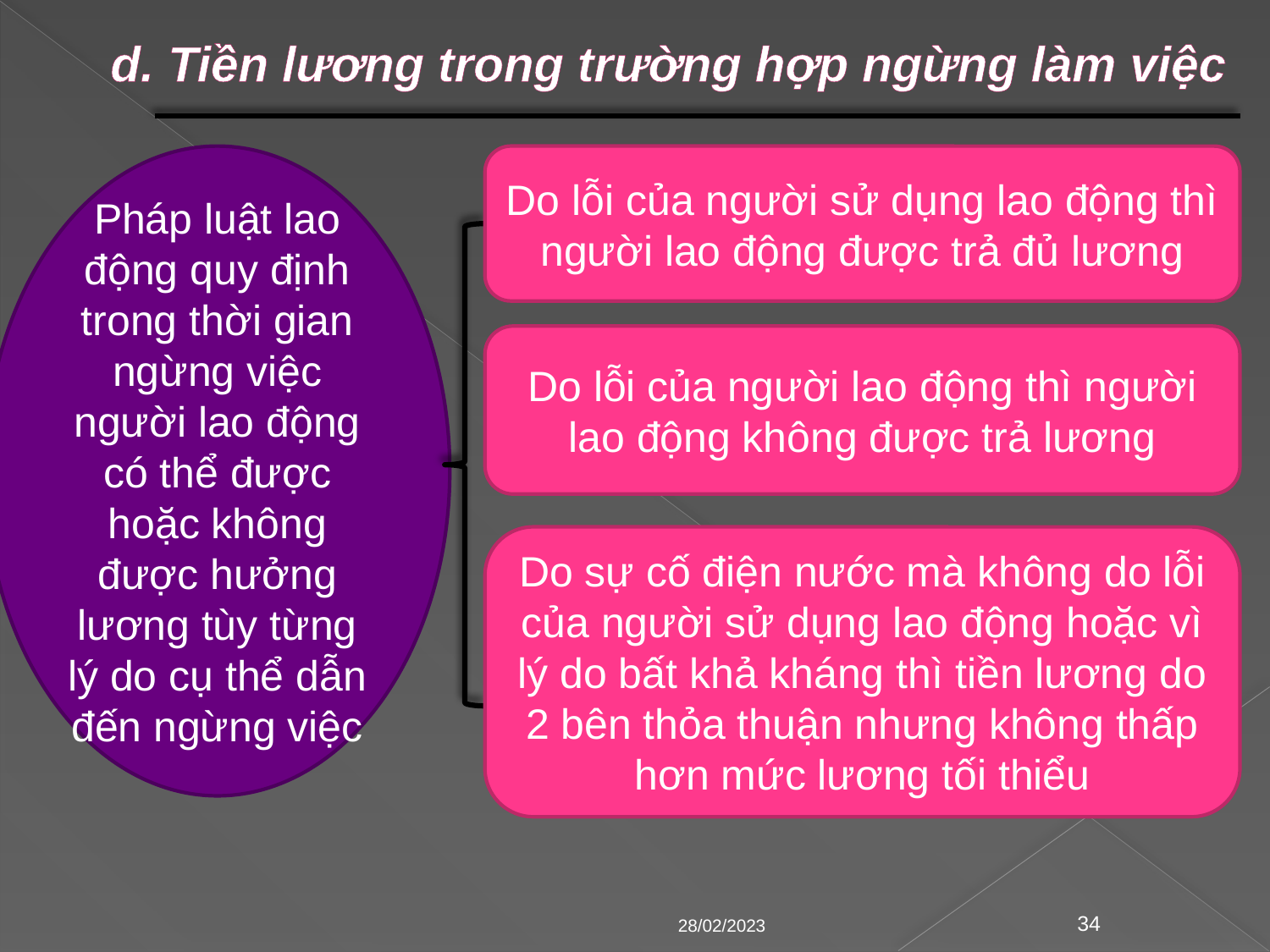

# d. Tiền lương trong trường hợp ngừng làm việc
Pháp luật lao động quy định trong thời gian ngừng việc người lao động có thể được hoặc không được hưởng lương tùy từng lý do cụ thể dẫn đến ngừng việc
Do lỗi của người sử dụng lao động thì người lao động được trả đủ lương

Do lỗi của người lao động thì người lao động không được trả lương
Do sự cố điện nước mà không do lỗi của người sử dụng lao động hoặc vì lý do bất khả kháng thì tiền lương do 2 bên thỏa thuận nhưng không thấp hơn mức lương tối thiểu
28/02/2023
34